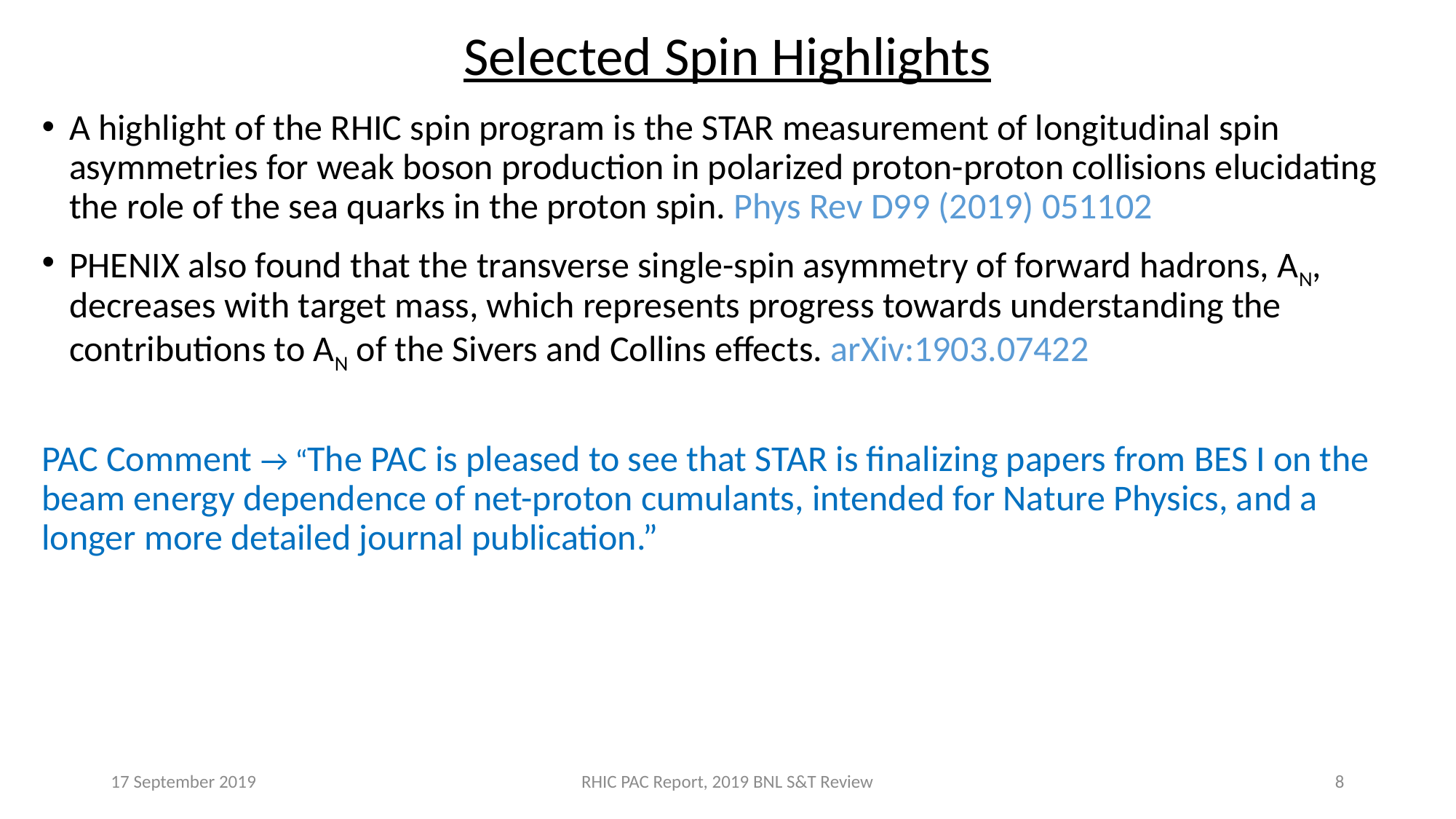

# Selected Spin Highlights
A highlight of the RHIC spin program is the STAR measurement of longitudinal spin asymmetries for weak boson production in polarized proton-proton collisions elucidating the role of the sea quarks in the proton spin. Phys Rev D99 (2019) 051102
PHENIX also found that the transverse single-spin asymmetry of forward hadrons, AN, decreases with target mass, which represents progress towards understanding the contributions to AN of the Sivers and Collins effects. arXiv:1903.07422

PAC Comment → “The PAC is pleased to see that STAR is finalizing papers from BES I on the beam energy dependence of net-proton cumulants, intended for Nature Physics, and a longer more detailed journal publication.”

17 September 2019
RHIC PAC Report, 2019 BNL S&T Review
8